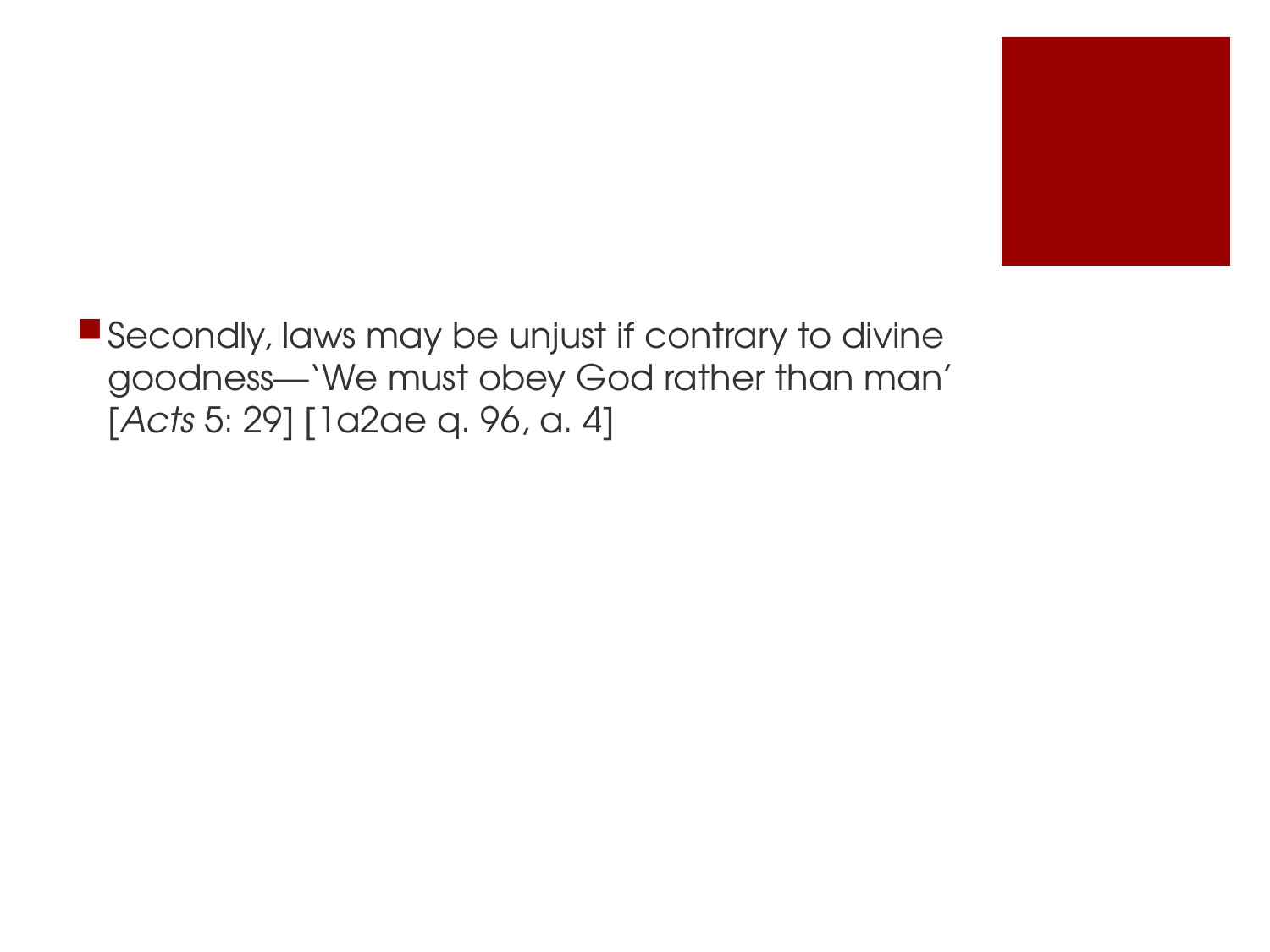

#
Secondly, laws may be unjust if contrary to divine goodness—‘We must obey God rather than man’ [Acts 5: 29] [1a2ae q. 96, a. 4]